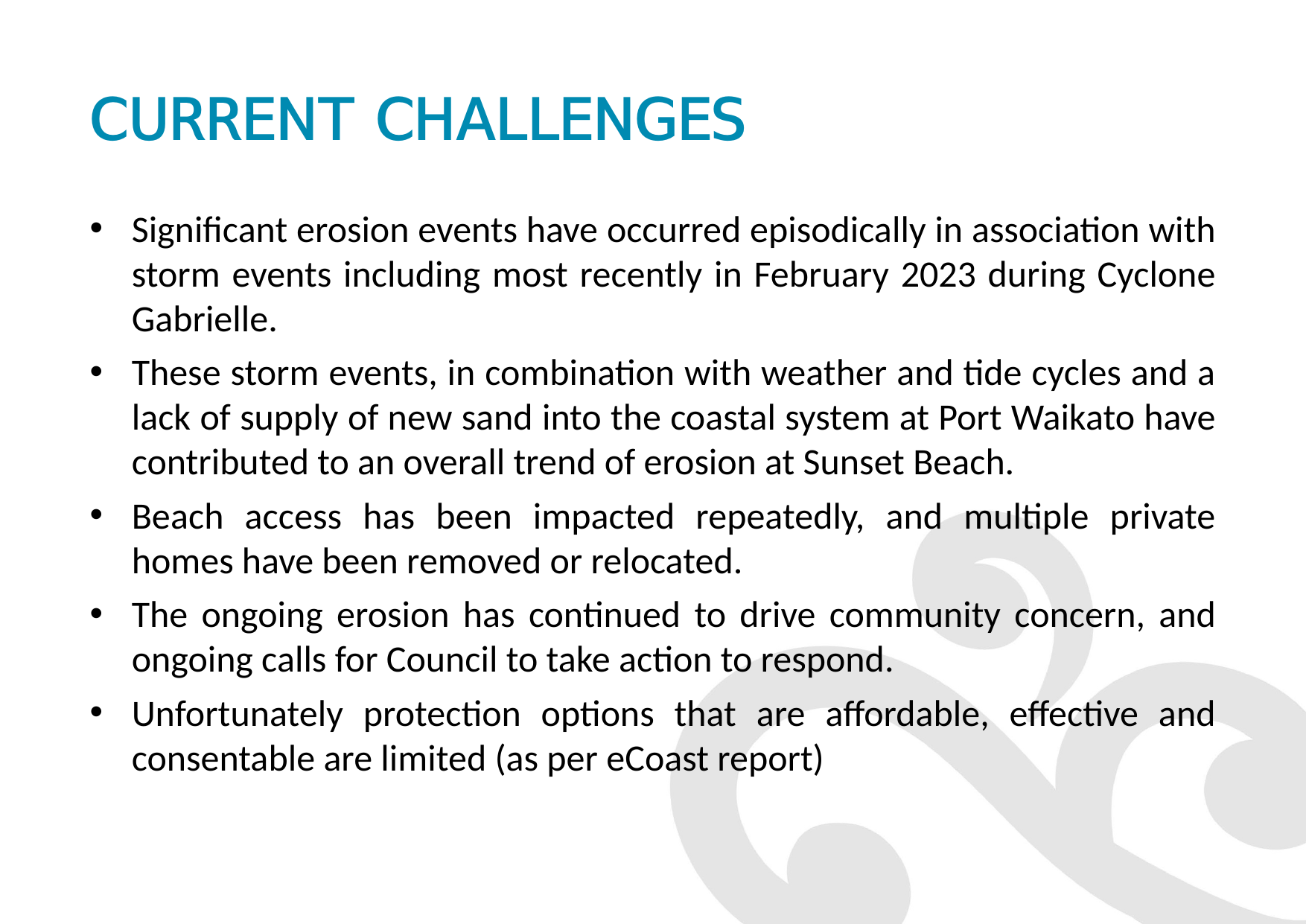

# Current challenges
Significant erosion events have occurred episodically in association with storm events including most recently in February 2023 during Cyclone Gabrielle.
These storm events, in combination with weather and tide cycles and a lack of supply of new sand into the coastal system at Port Waikato have contributed to an overall trend of erosion at Sunset Beach.
Beach access has been impacted repeatedly, and multiple private homes have been removed or relocated.
The ongoing erosion has continued to drive community concern, and ongoing calls for Council to take action to respond.
Unfortunately protection options that are affordable, effective and consentable are limited (as per eCoast report)